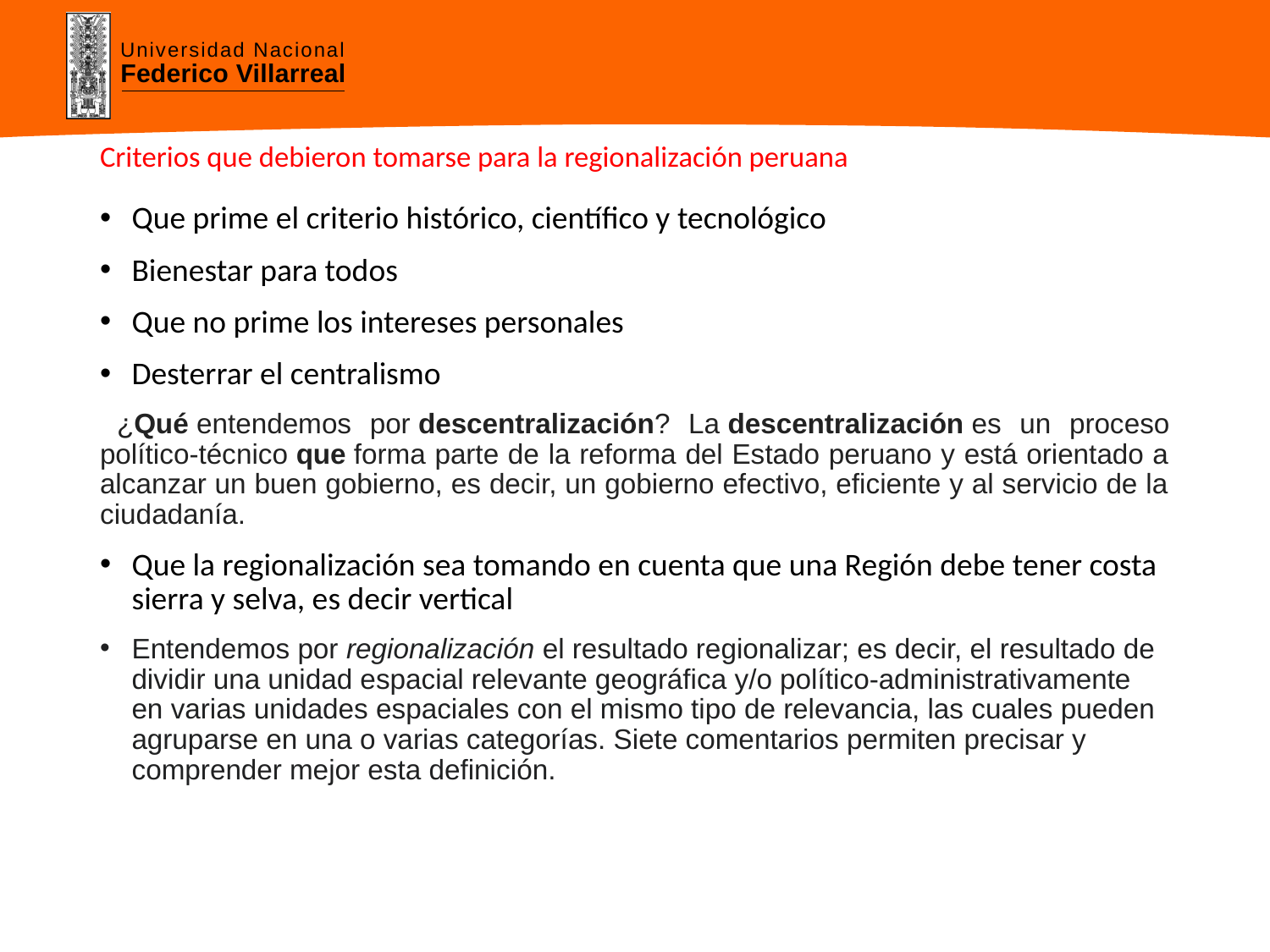

# Criterios que debieron tomarse para la regionalización peruana
Que prime el criterio histórico, científico y tecnológico
Bienestar para todos
Que no prime los intereses personales
Desterrar el centralismo
 ¿Qué entendemos por descentralización? La descentralización es un proceso político-técnico que forma parte de la reforma del Estado peruano y está orientado a alcanzar un buen gobierno, es decir, un gobierno efectivo, eficiente y al servicio de la ciudadanía.
Que la regionalización sea tomando en cuenta que una Región debe tener costa sierra y selva, es decir vertical
Entendemos por regionalización el resultado regionalizar; es decir, el resultado de dividir una unidad espacial relevante geográfica y/o político-administrativamente en varias unidades espaciales con el mismo tipo de relevancia, las cuales pueden agruparse en una o varias categorías. Siete comentarios permiten precisar y comprender mejor esta definición.